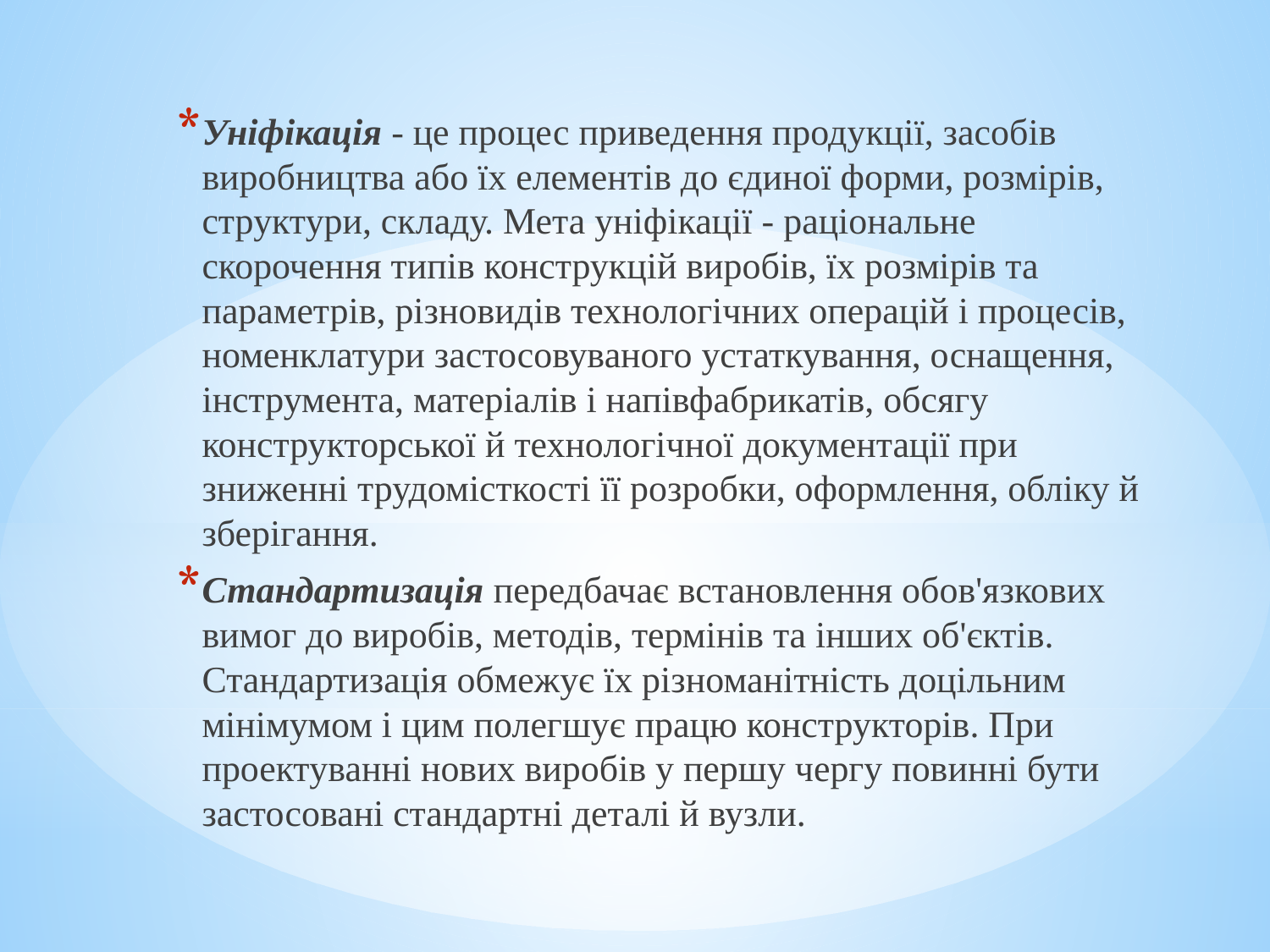

Уніфікація - це процес приведення продукції, засобів виробництва або їх елементів до єдиної форми, розмірів, структури, складу. Мета уніфікації - раціональне скорочення типів конструкцій виробів, їх розмірів та параметрів, різновидів технологічних операцій і процесів, номенклатури застосовуваного устаткування, оснащення, інструмента, матеріалів і напівфабрикатів, обсягу конструкторської й технологічної документації при зниженні трудомісткості її розробки, оформлення, обліку й зберігання.
Стандартизація передбачає встановлення обов'язкових вимог до виробів, методів, термінів та інших об'єктів. Стандартизація обмежує їх різноманітність доцільним мінімумом і цим полегшує працю конструкторів. При проектуванні нових виробів у першу чергу повинні бути застосовані стандартні деталі й вузли.